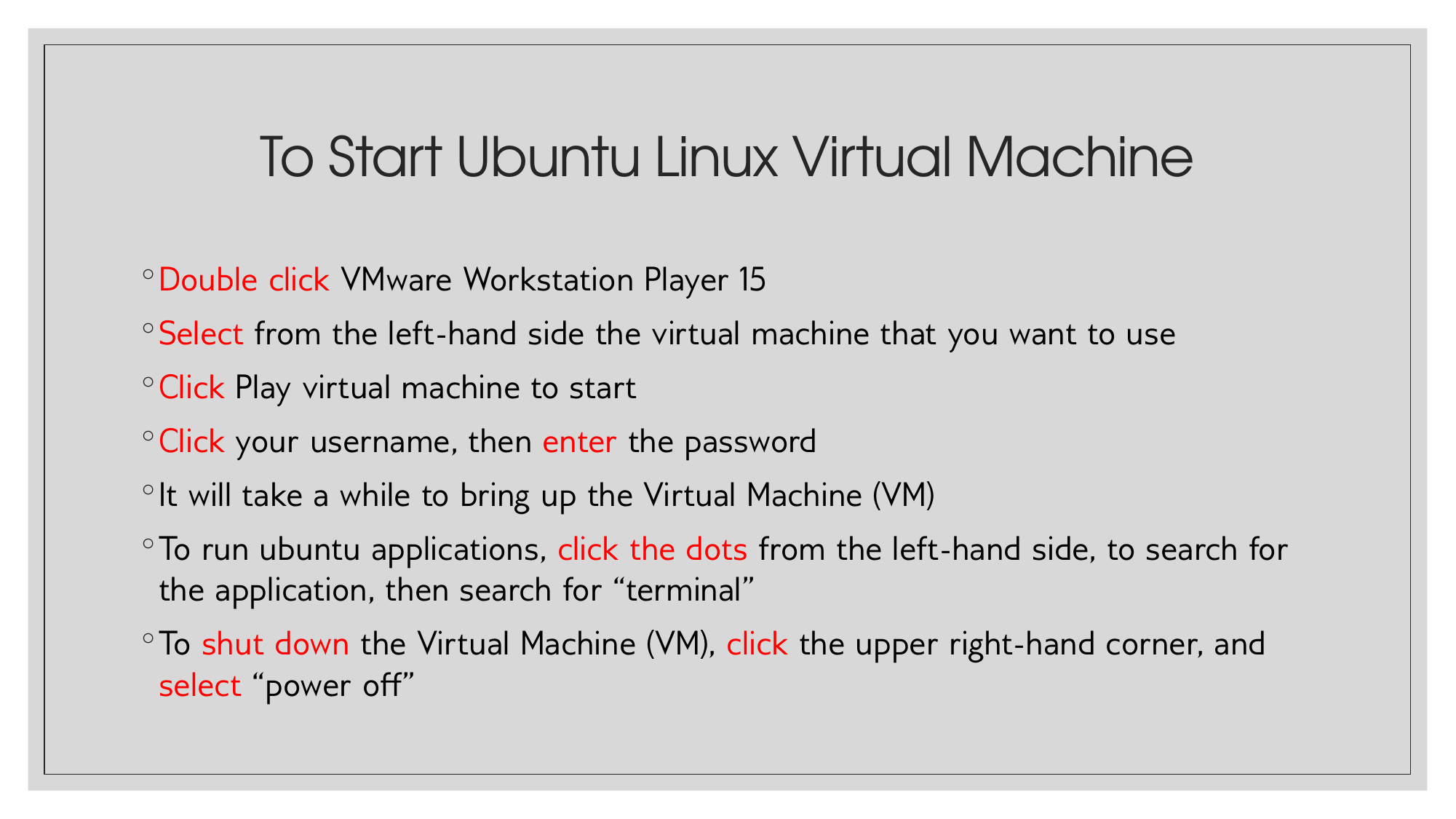

# To Start Ubuntu Linux Virtual Machine
Double click VMware Workstation Player 15
Select from the left-hand side the virtual machine that you want to use
Click Play virtual machine to start
Click your username, then enter the password
It will take a while to bring up the Virtual Machine (VM)
To run ubuntu applications, click the dots from the left-hand side, to search for the application, then search for “terminal”
To shut down the Virtual Machine (VM), click the upper right-hand corner, and select “power off”